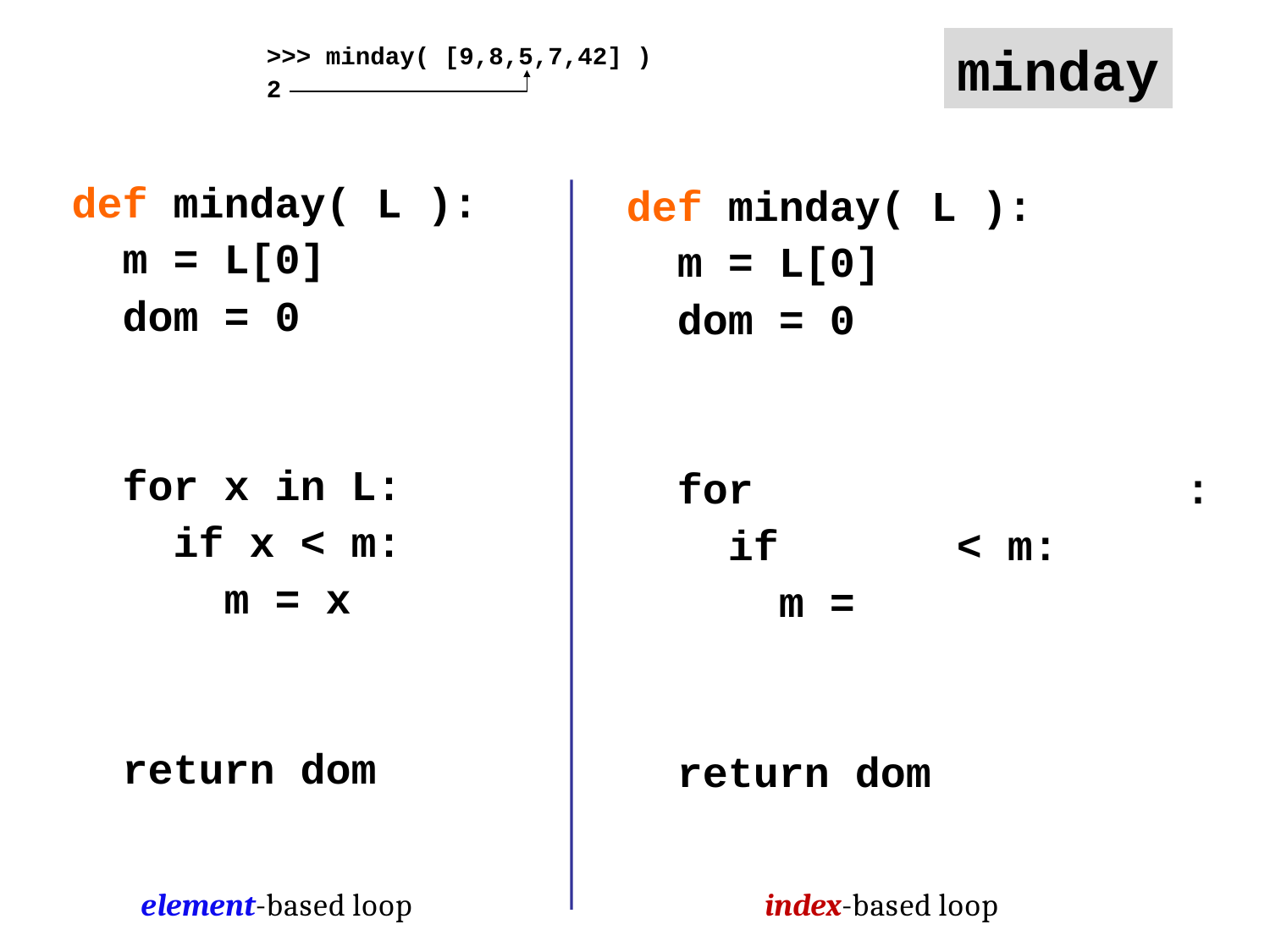

minday
>>> minday( [9,8,5,7,42] )
2

def minday( L ):
  m = L[0]
  dom = 0

  for x in L:
    if x < m:
      m = x

  return dom
def minday( L ):
  m = L[0]
  dom = 0

  for                 :
    if       < m:
      m =

  return dom
element-based loop
index-based loop